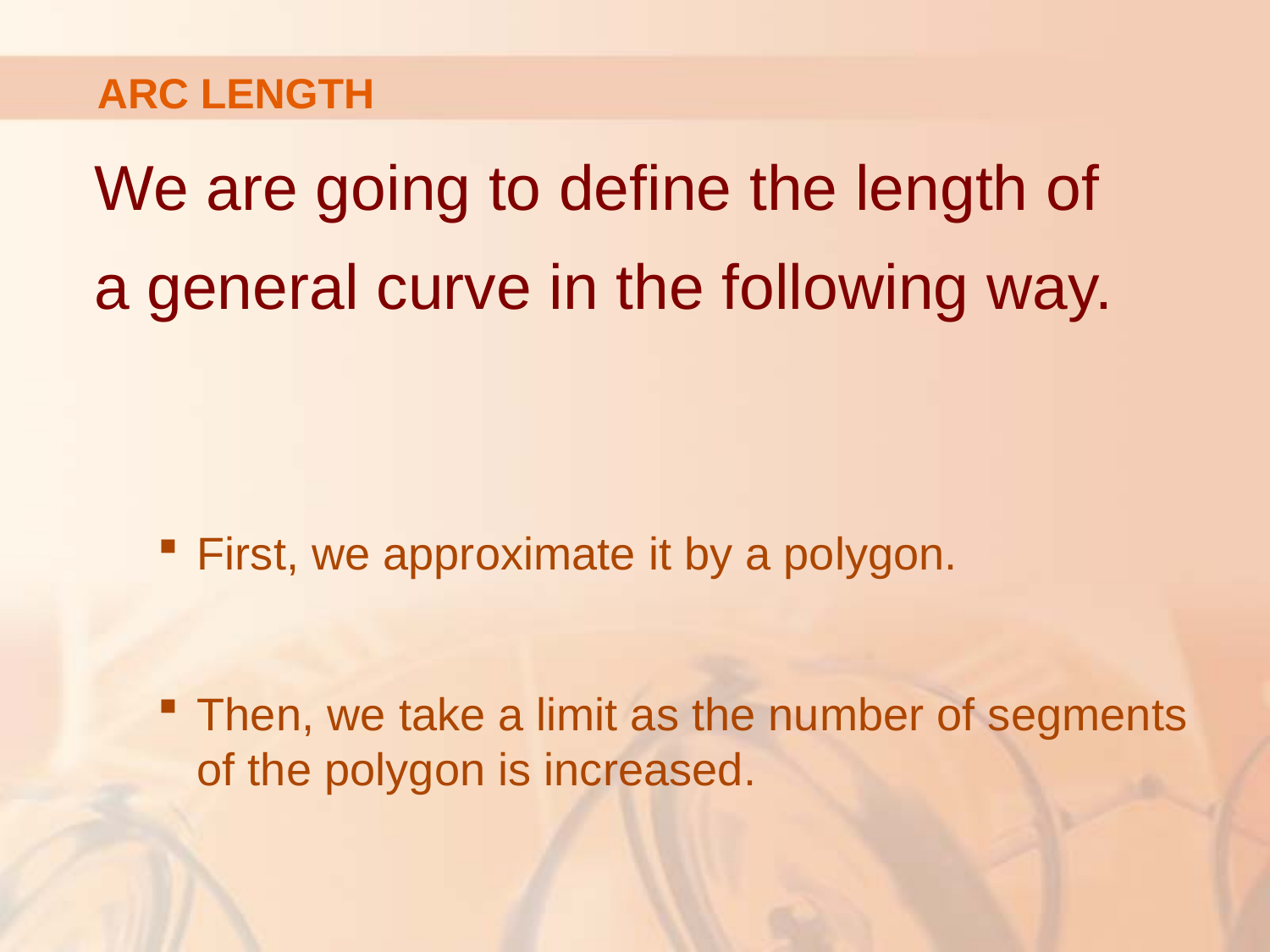

# ARC LENGTH
We are going to define the length of
a general curve in the following way.

First, we approximate it by a polygon.

Then, we take a limit as the number of segments
of the polygon is increased.